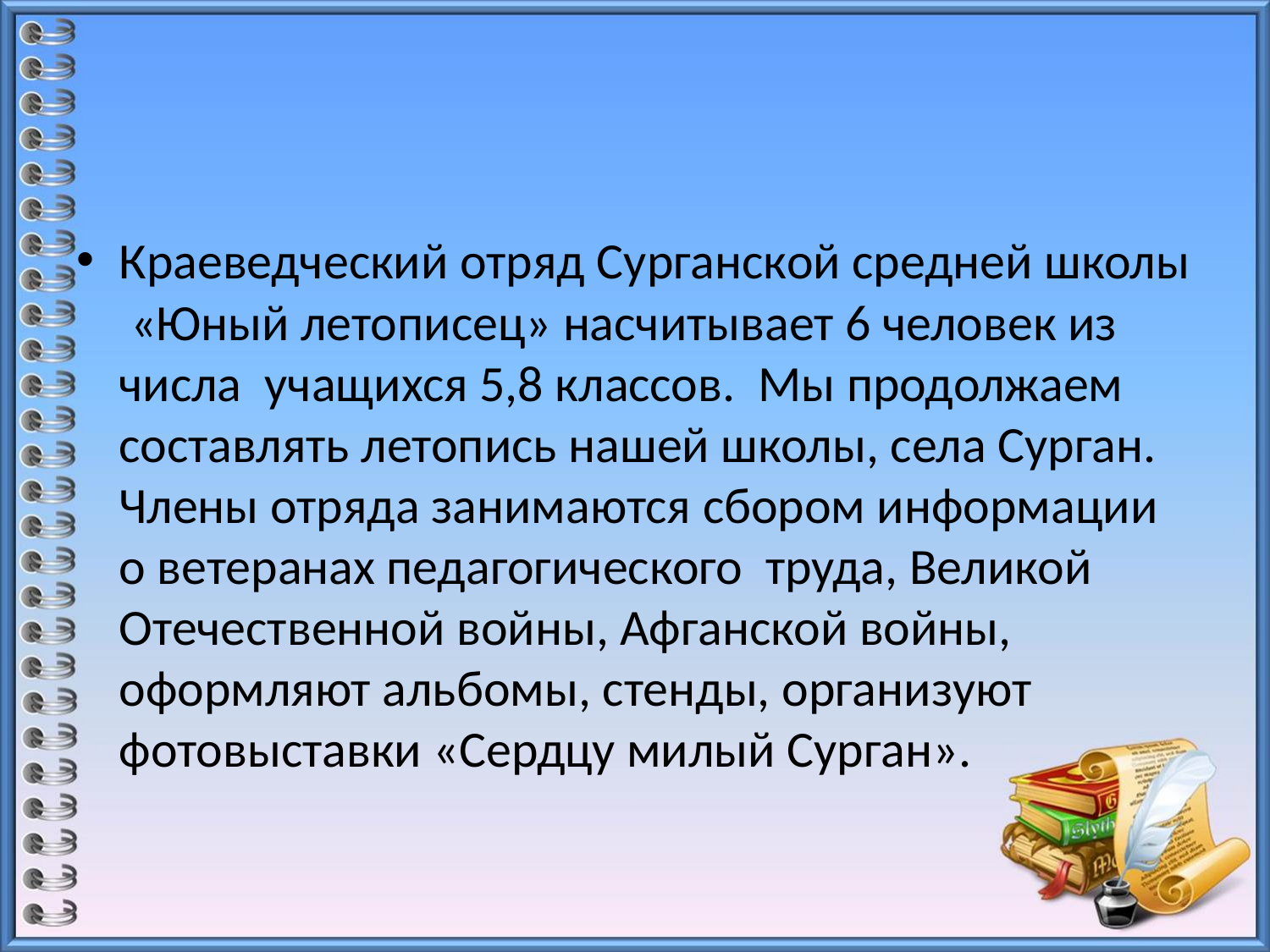

Краеведческий отряд Сурганской средней школы  «Юный летописец» насчитывает 6 человек из числа  учащихся 5,8 классов.  Мы продолжаем составлять летопись нашей школы, села Сурган. Члены отряда занимаются сбором информации  о ветеранах педагогического  труда, Великой Отечественной войны, Афганской войны, оформляют альбомы, стенды, организуют фотовыставки «Сердцу милый Сурган».